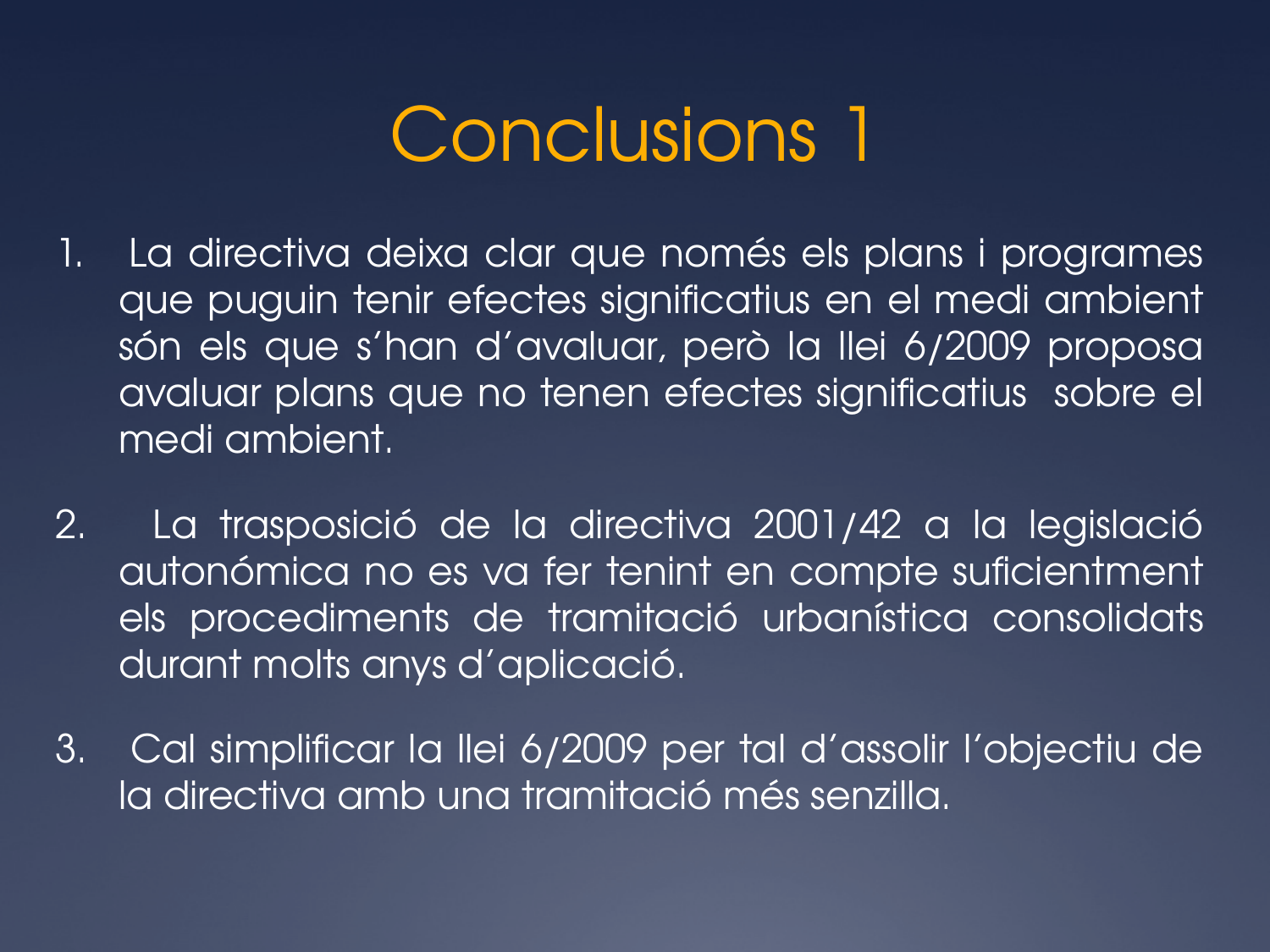

# Conclusions 1
1.   La directiva deixa clar que només els plans i programes que puguin tenir efectes significatius en el medi ambient són els que s’han d’avaluar, però la llei 6/2009 proposa avaluar plans que no tenen efectes significatius  sobre el medi ambient.
2.   La trasposició de la directiva 2001/42 a la legislació autonómica no es va fer tenint en compte suficientment els procediments de tramitació urbanística consolidats durant molts anys d’aplicació.
3.   Cal simplificar la llei 6/2009 per tal d’assolir l’objectiu de la directiva amb una tramitació més senzilla.